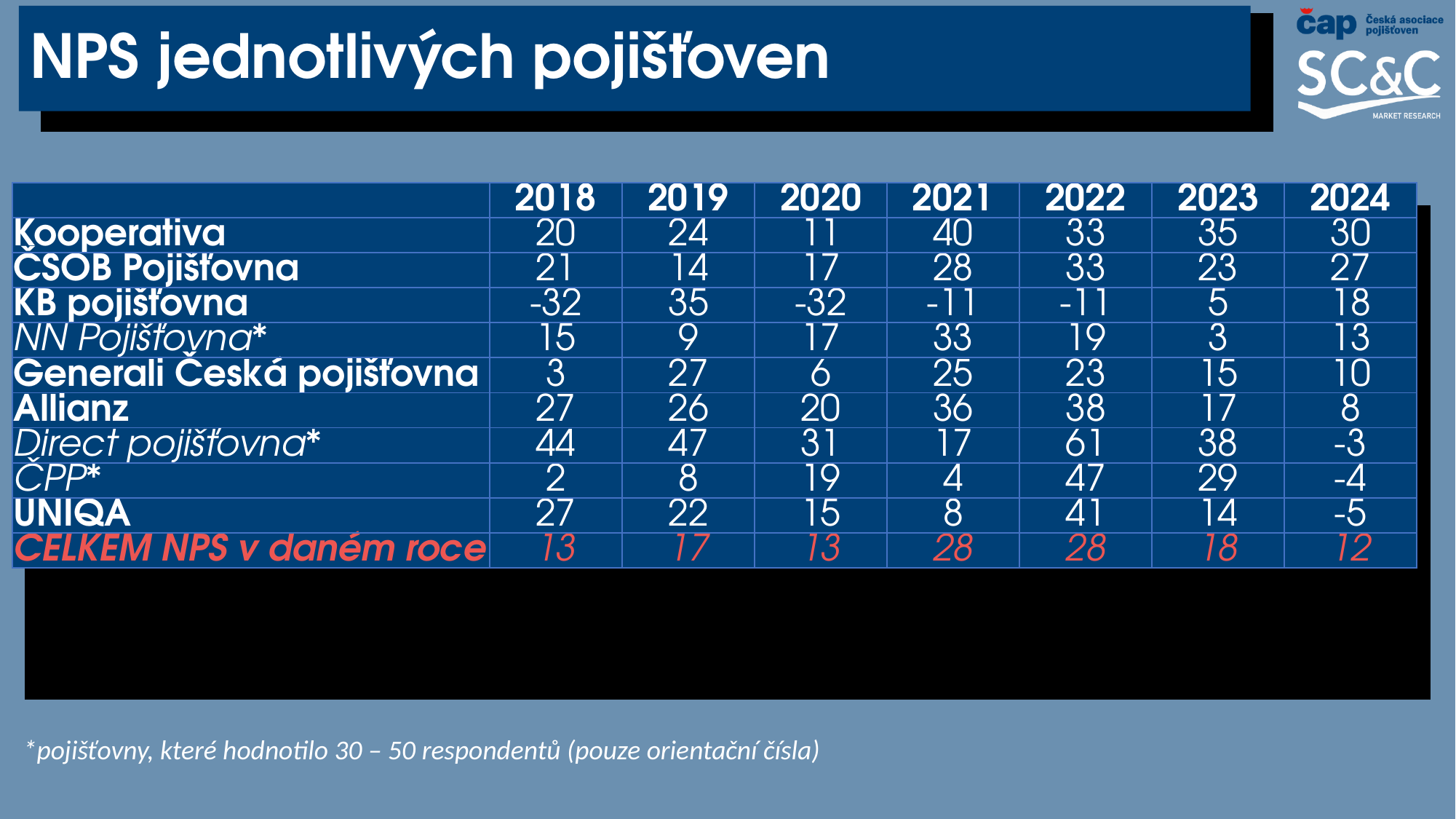

# NPS jednotlivých pojišťoven

|  | 2018 | 2019 | 2020 | 2021 | 2022 | 2023 | 2024 |
| --- | --- | --- | --- | --- | --- | --- | --- |
| Kooperativa | 20 | 24 | 11 | 40 | 33 | 35 | 30 |
| ČSOB Pojišťovna | 21 | 14 | 17 | 28 | 33 | 23 | 27 |
| KB pojišťovna | -32 | 35 | -32 | -11 | -11 | 5 | 18 |
| NN Pojišťovna\* | 15 | 9 | 17 | 33 | 19 | 3 | 13 |
| Generali Česká pojišťovna | 3 | 27 | 6 | 25 | 23 | 15 | 10 |
| Allianz | 27 | 26 | 20 | 36 | 38 | 17 | 8 |
| Direct pojišťovna\* | 44 | 47 | 31 | 17 | 61 | 38 | -3 |
| ČPP\* | 2 | 8 | 19 | 4 | 47 | 29 | -4 |
| UNIQA | 27 | 22 | 15 | 8 | 41 | 14 | -5 |
| CELKEM NPS v daném roce | 13 | 17 | 13 | 28 | 28 | 18 | 12 |

*pojišťovny, které hodnotilo 30 – 50 respondentů (pouze orientační čísla)